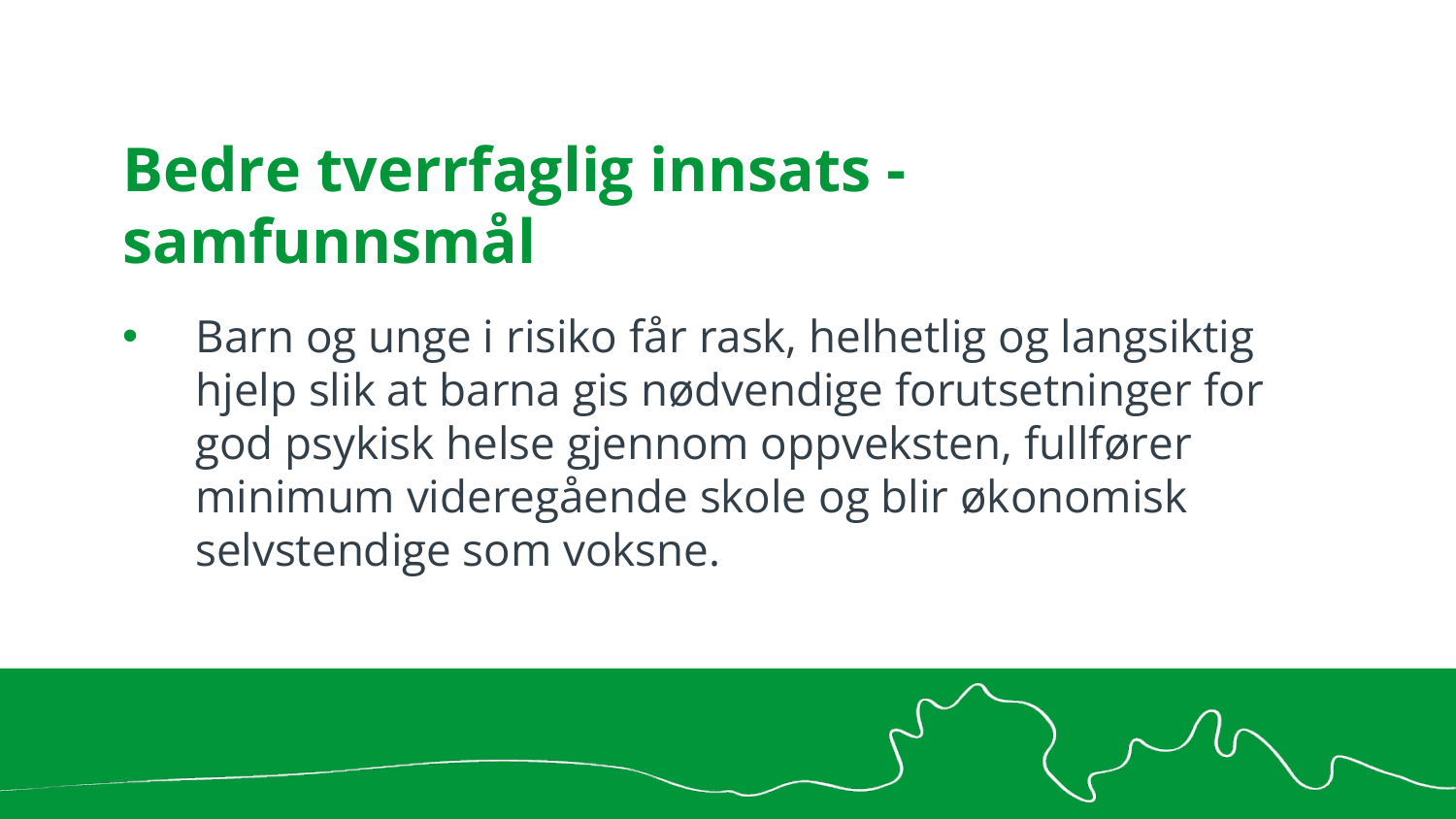

# Bedre tverrfaglig innsats - samfunnsmål
Barn og unge i risiko får rask, helhetlig og langsiktig hjelp slik at barna gis nødvendige forutsetninger for god psykisk helse gjennom oppveksten, fullfører minimum videregående skole og blir økonomisk selvstendige som voksne.